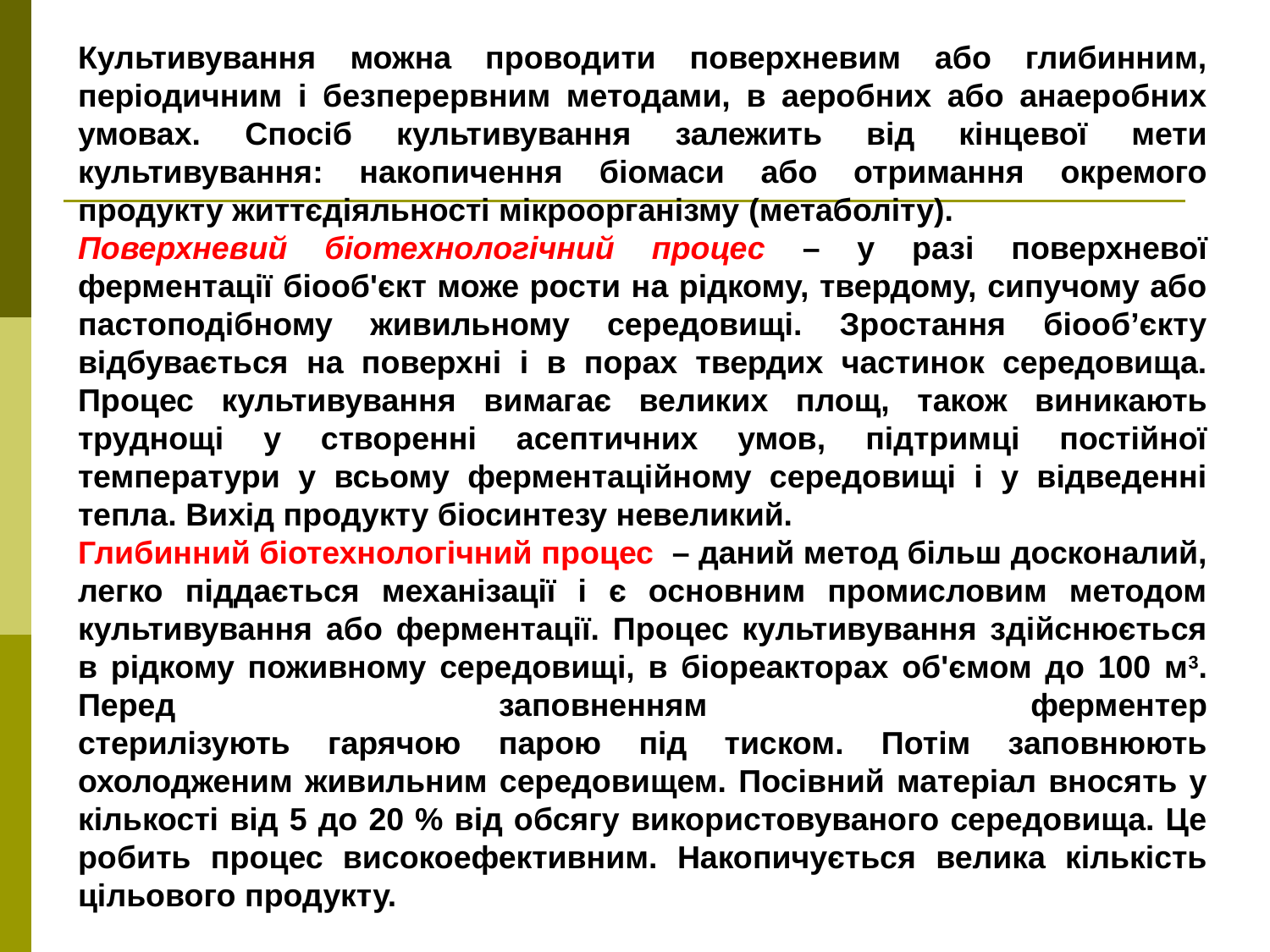

Культивування можна проводити поверхневим або глибинним, періодичним і безперервним методами, в аеробних або анаеробних умовах. Спосіб культивування залежить від кінцевої мети культивування: накопичення біомаси або отримання окремого продукту життєдіяльності мікроорганізму (метаболіту).
Поверхневий біотехнологічний процес – у разі поверхневої ферментації біооб'єкт може рости на рідкому, твердому, сипучому або пастоподібному живильному середовищі. Зростання біооб’єкту відбувається на поверхні і в порах твердих частинок середовища. Процес культивування вимагає великих площ, також виникають труднощі у створенні асептичних умов, підтримці постійної температури у всьому ферментаційному середовищі і у відведенні тепла. Вихід продукту біосинтезу невеликий.
Глибинний біотехнологічний процес  – даний метод більш досконалий, легко піддається механізації і є основним промисловим методом культивування або ферментації. Процес культивування здійснюється в рідкому поживному середовищі, в біореакторах об'ємом до 100 м3. Перед заповненням ферментер
стерилізують гарячою парою під тиском. Потім заповнюють охолодженим живильним середовищем. Посівний матеріал вносять у кількості від 5 до 20 % від обсягу використовуваного середовища. Це робить процес високоефективним. Накопичується велика кількість цільового продукту.